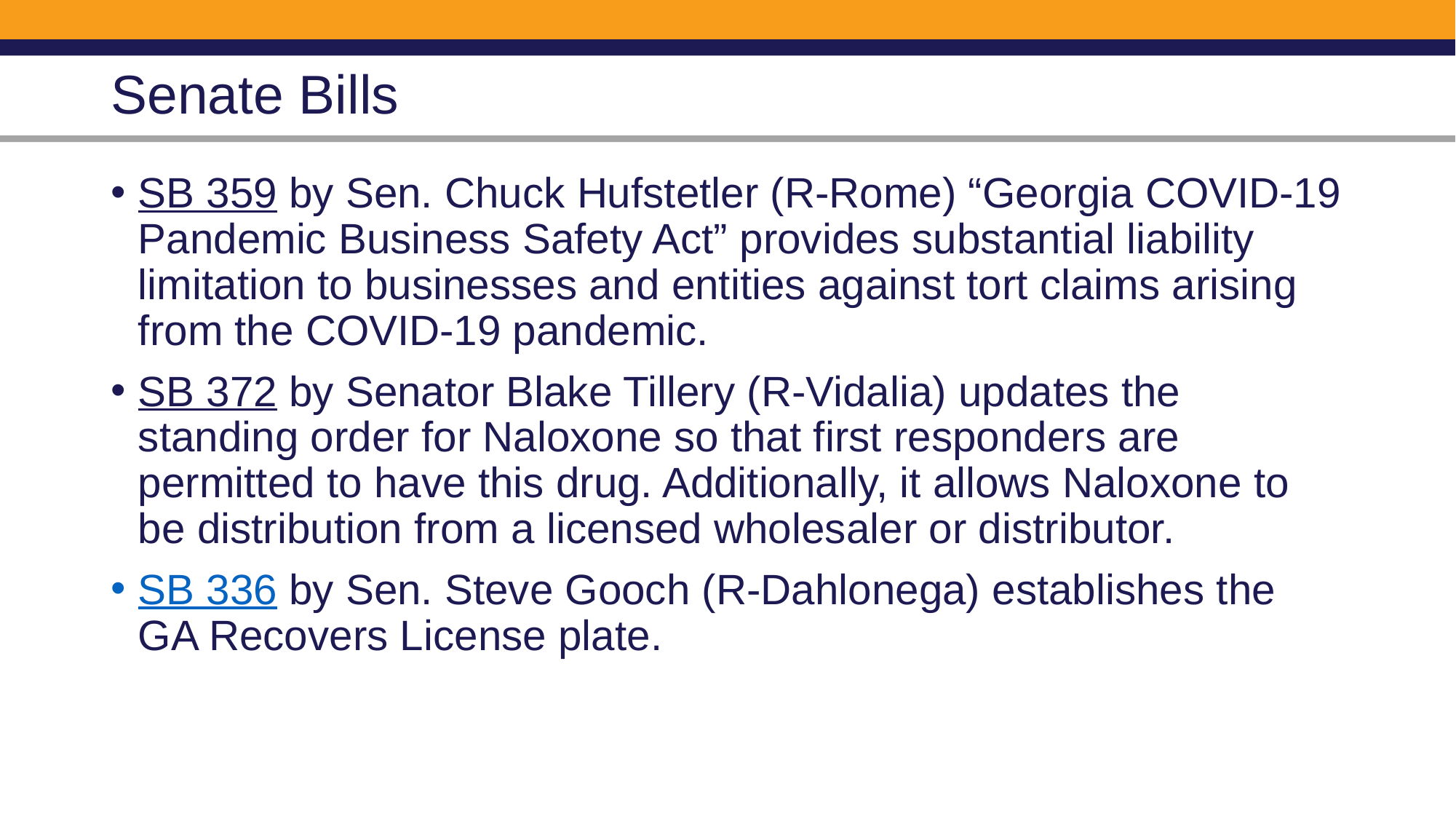

# Senate Bills
SB 359 by Sen. Chuck Hufstetler (R-Rome) “Georgia COVID-19 Pandemic Business Safety Act” provides substantial liability limitation to businesses and entities against tort claims arising from the COVID-19 pandemic.
SB 372 by Senator Blake Tillery (R-Vidalia) updates the standing order for Naloxone so that first responders are permitted to have this drug. Additionally, it allows Naloxone to be distribution from a licensed wholesaler or distributor.
SB 336 by Sen. Steve Gooch (R-Dahlonega) establishes the GA Recovers License plate.